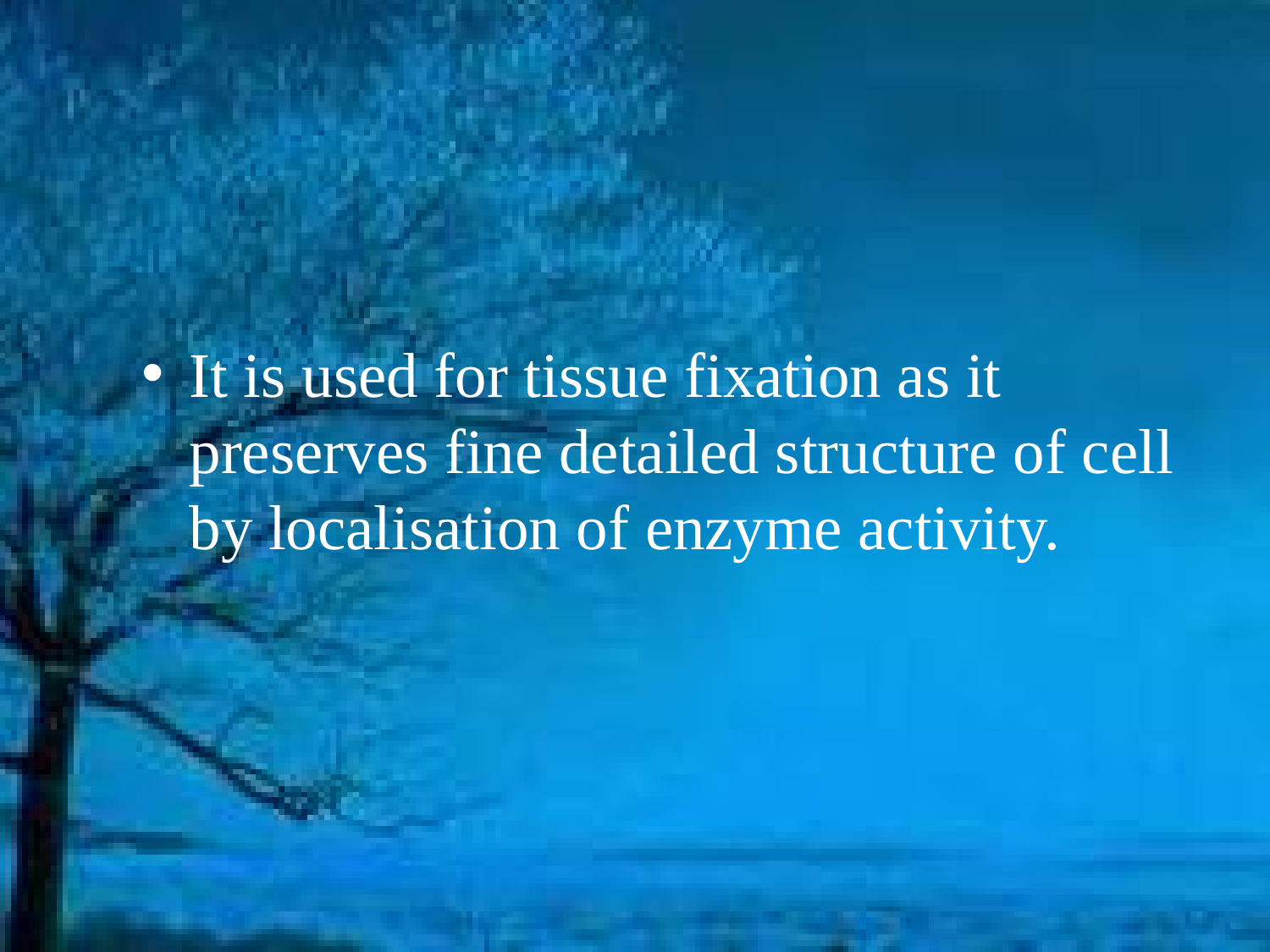

It is used for tissue fixation as it preserves fine detailed structure of cell by localisation of enzyme activity.